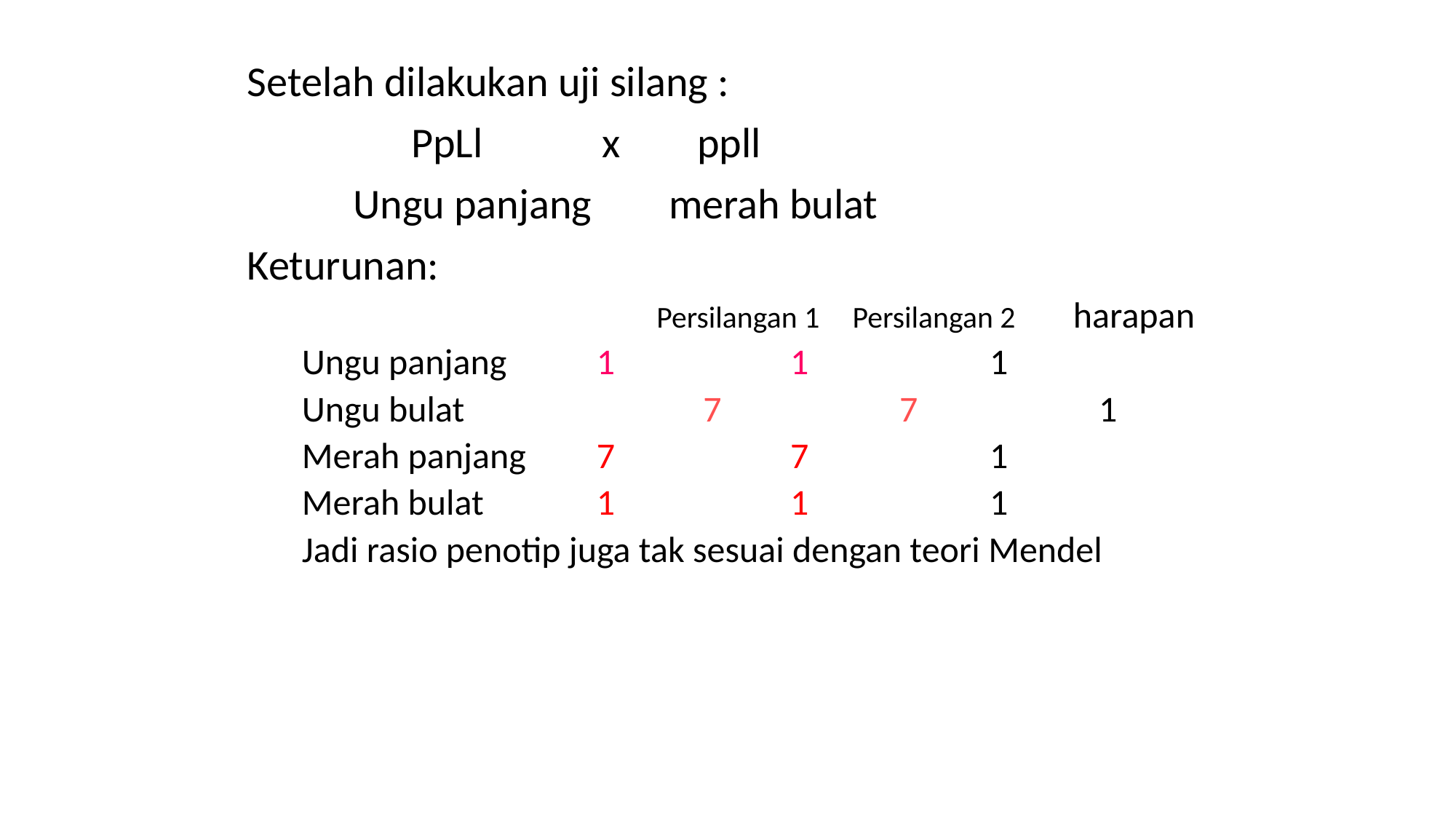

Setelah dilakukan uji silang :
                 PpLl		x        ppll
           Ungu panjang        merah bulat
Keturunan:
 				Persilangan 1    Persilangan 2       harapan
Ungu panjang	      1		   1	              1
Ungu bulat	                   7		   7	              1
Merah panjang	      7		   7	              1
Merah bulat	      1		   1	              1
Jadi rasio penotip juga tak sesuai dengan teori Mendel